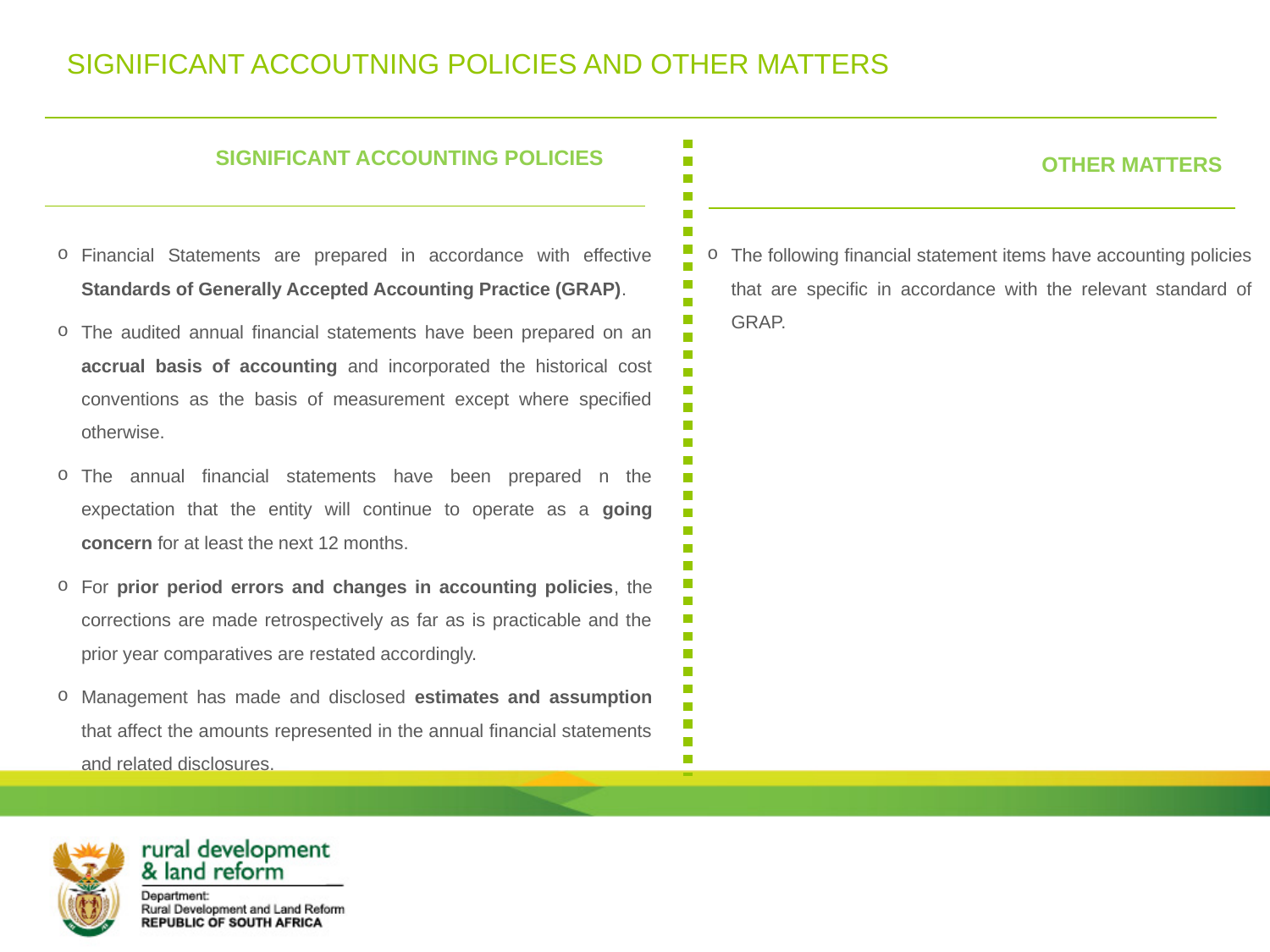

# SIGNIFICANT ACCOUTNING POLICIES AND OTHER MATTERS
SIGNIFICANT ACCOUNTING POLICIES
OTHER MATTERS
Financial Statements are prepared in accordance with effective Standards of Generally Accepted Accounting Practice (GRAP).
The audited annual financial statements have been prepared on an accrual basis of accounting and incorporated the historical cost conventions as the basis of measurement except where specified otherwise.
The annual financial statements have been prepared n the expectation that the entity will continue to operate as a going concern for at least the next 12 months.
For prior period errors and changes in accounting policies, the corrections are made retrospectively as far as is practicable and the prior year comparatives are restated accordingly.
Management has made and disclosed estimates and assumption that affect the amounts represented in the annual financial statements and related disclosures.
The following financial statement items have accounting policies that are specific in accordance with the relevant standard of GRAP.